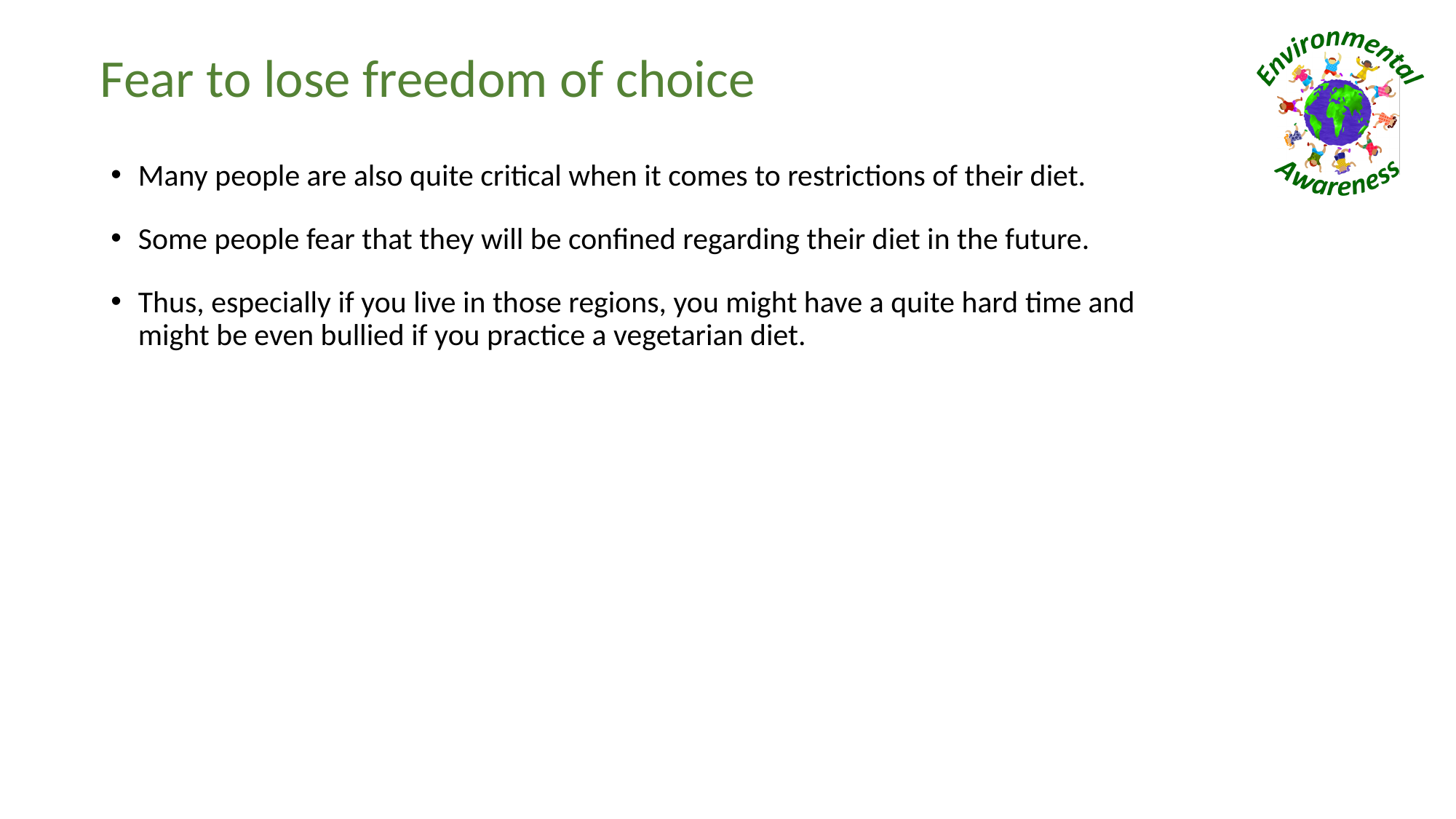

# Fear to lose freedom of choice
Many people are also quite critical when it comes to restrictions of their diet.
Some people fear that they will be confined regarding their diet in the future.
Thus, especially if you live in those regions, you might have a quite hard time and might be even bullied if you practice a vegetarian diet.